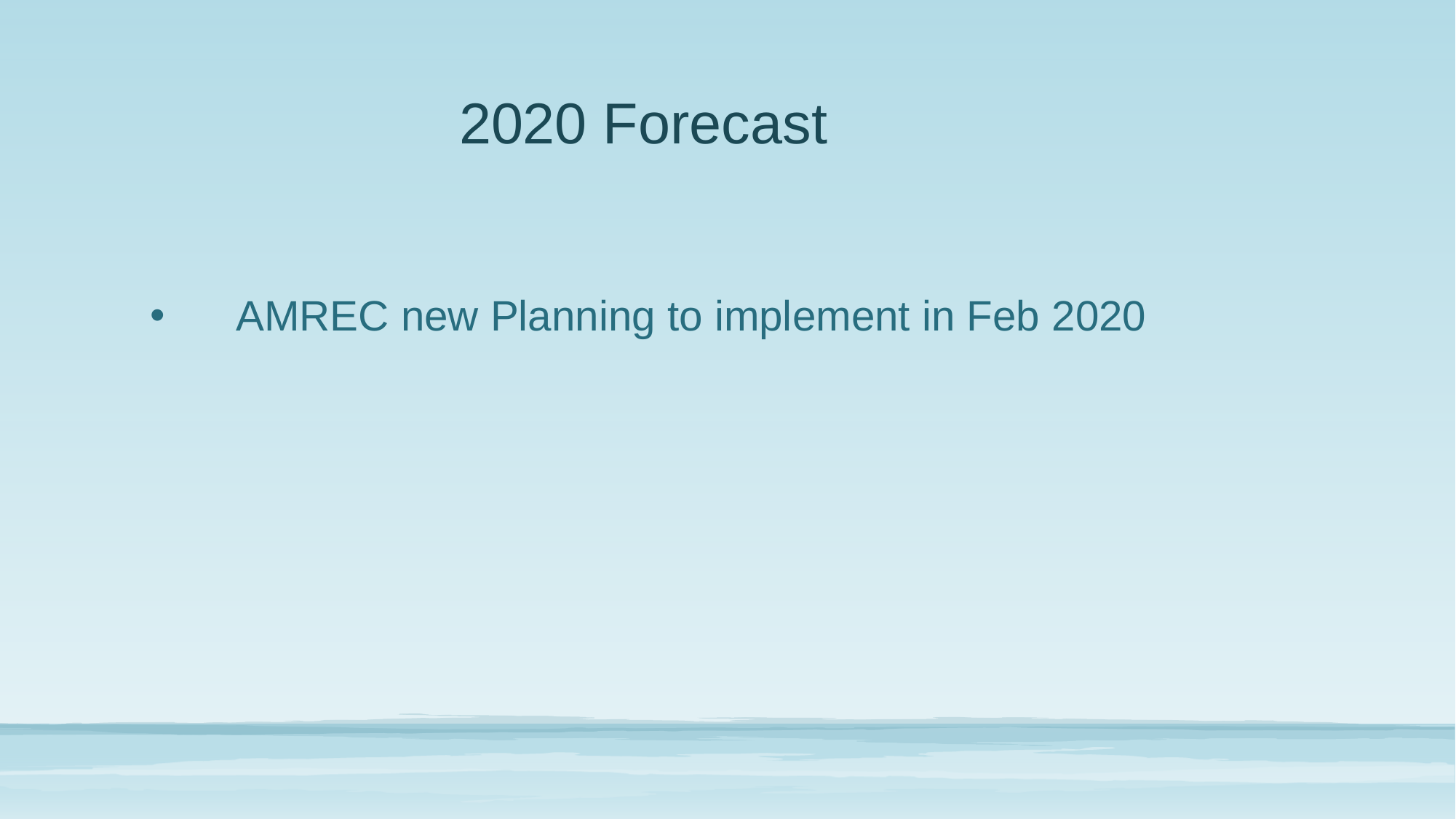

# 2020 Forecast

     AMREC new Planning to implement in Feb 2020